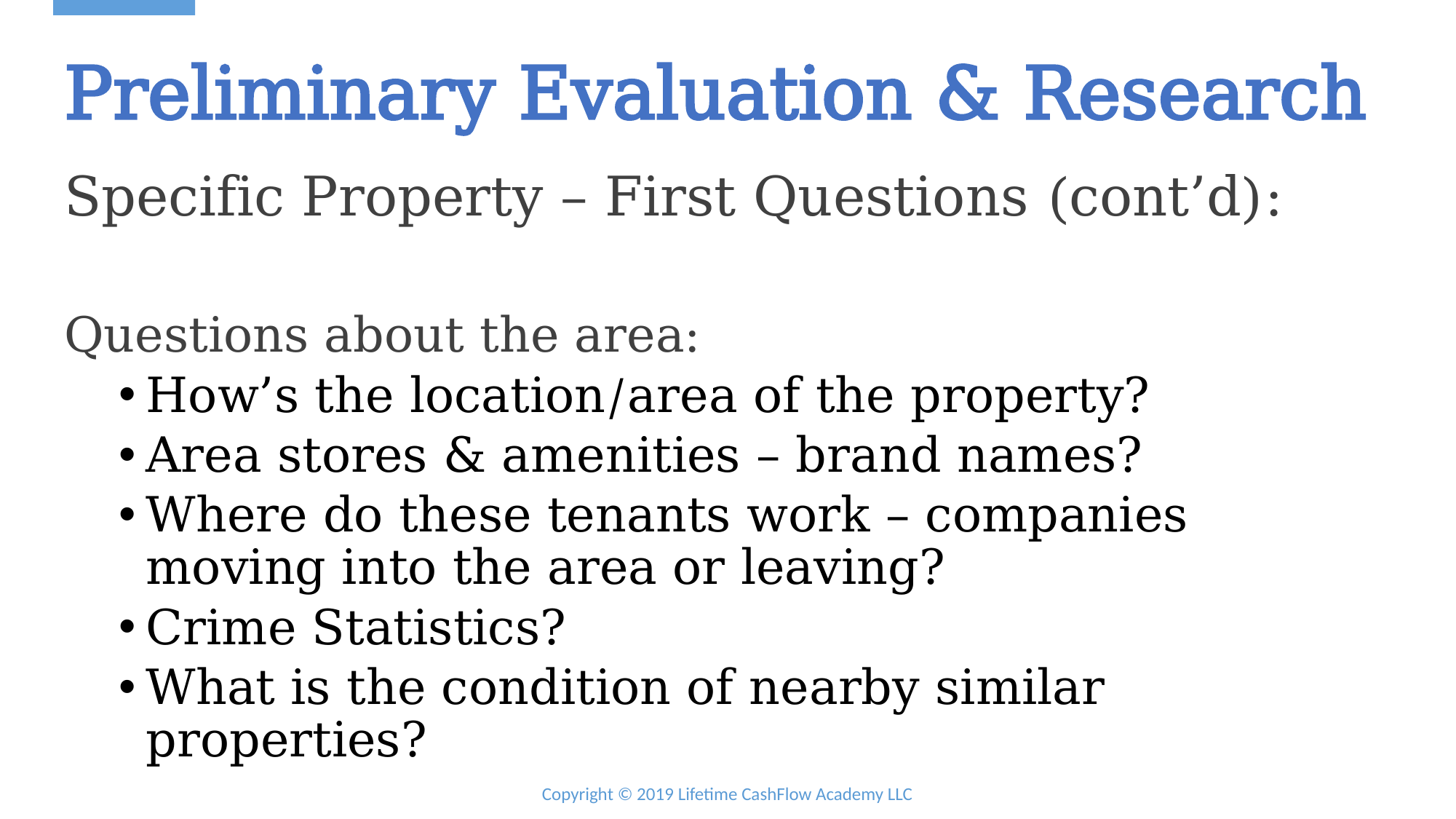

# Preliminary Evaluation & Research
Specific Property – First Questions (cont’d):

Questions about the area:
How’s the location/area of the property?
Area stores & amenities – brand names?
Where do these tenants work – companies moving into the area or leaving?
Crime Statistics?
What is the condition of nearby similar properties?